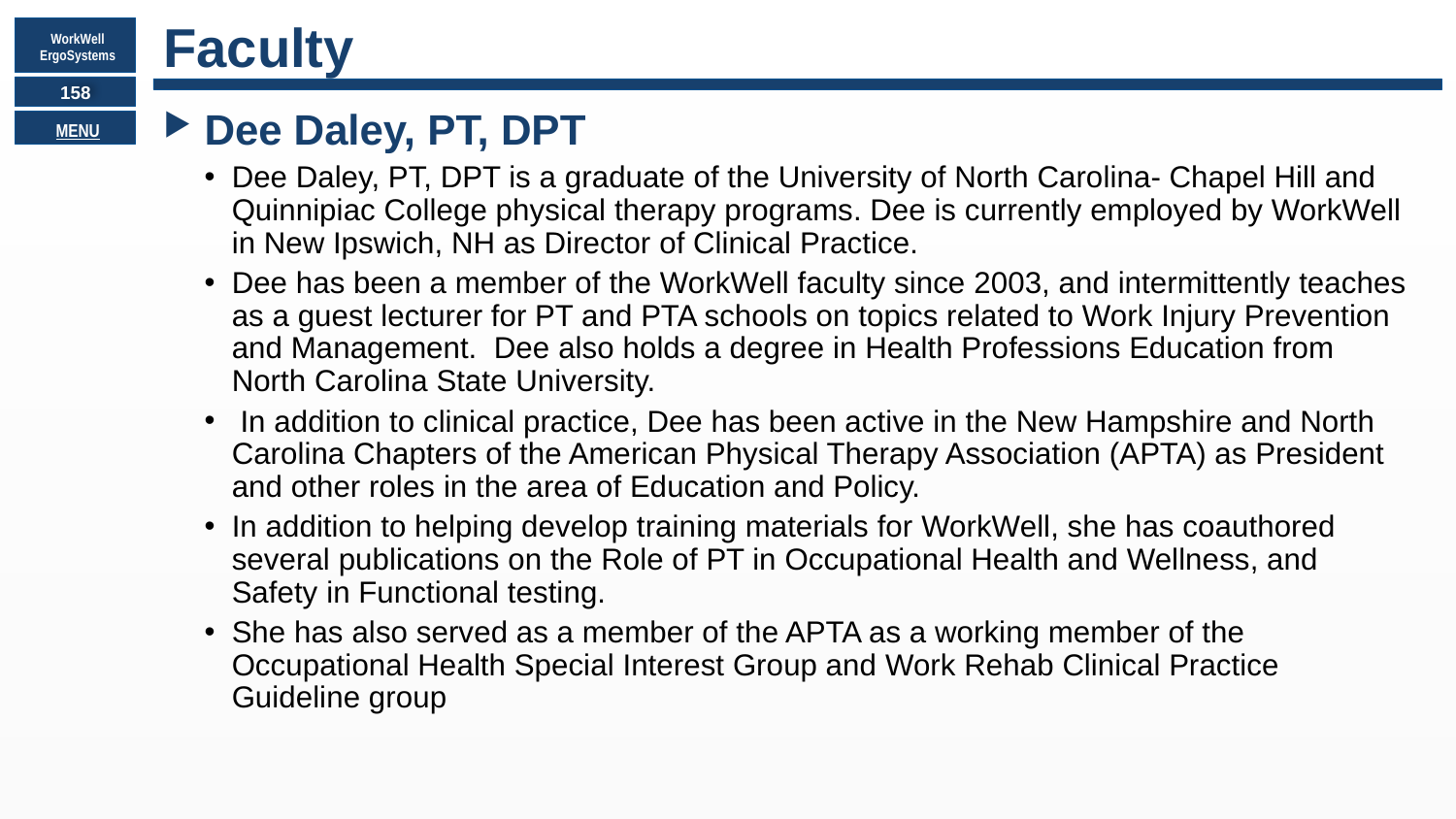

Faculty

Dee Daley, PT, DPT
Dee Daley, PT, DPT is a graduate of the University of North Carolina- Chapel Hill and Quinnipiac College physical therapy programs. Dee is currently employed by WorkWell in New Ipswich, NH as Director of Clinical Practice.
Dee has been a member of the WorkWell faculty since 2003, and intermittently teaches as a guest lecturer for PT and PTA schools on topics related to Work Injury Prevention and Management.  Dee also holds a degree in Health Professions Education from North Carolina State University.
 In addition to clinical practice, Dee has been active in the New Hampshire and North Carolina Chapters of the American Physical Therapy Association (APTA) as President and other roles in the area of Education and Policy.
In addition to helping develop training materials for WorkWell, she has coauthored several publications on the Role of PT in Occupational Health and Wellness, and Safety in Functional testing.
She has also served as a member of the APTA as a working member of the Occupational Health Special Interest Group and Work Rehab Clinical Practice Guideline group